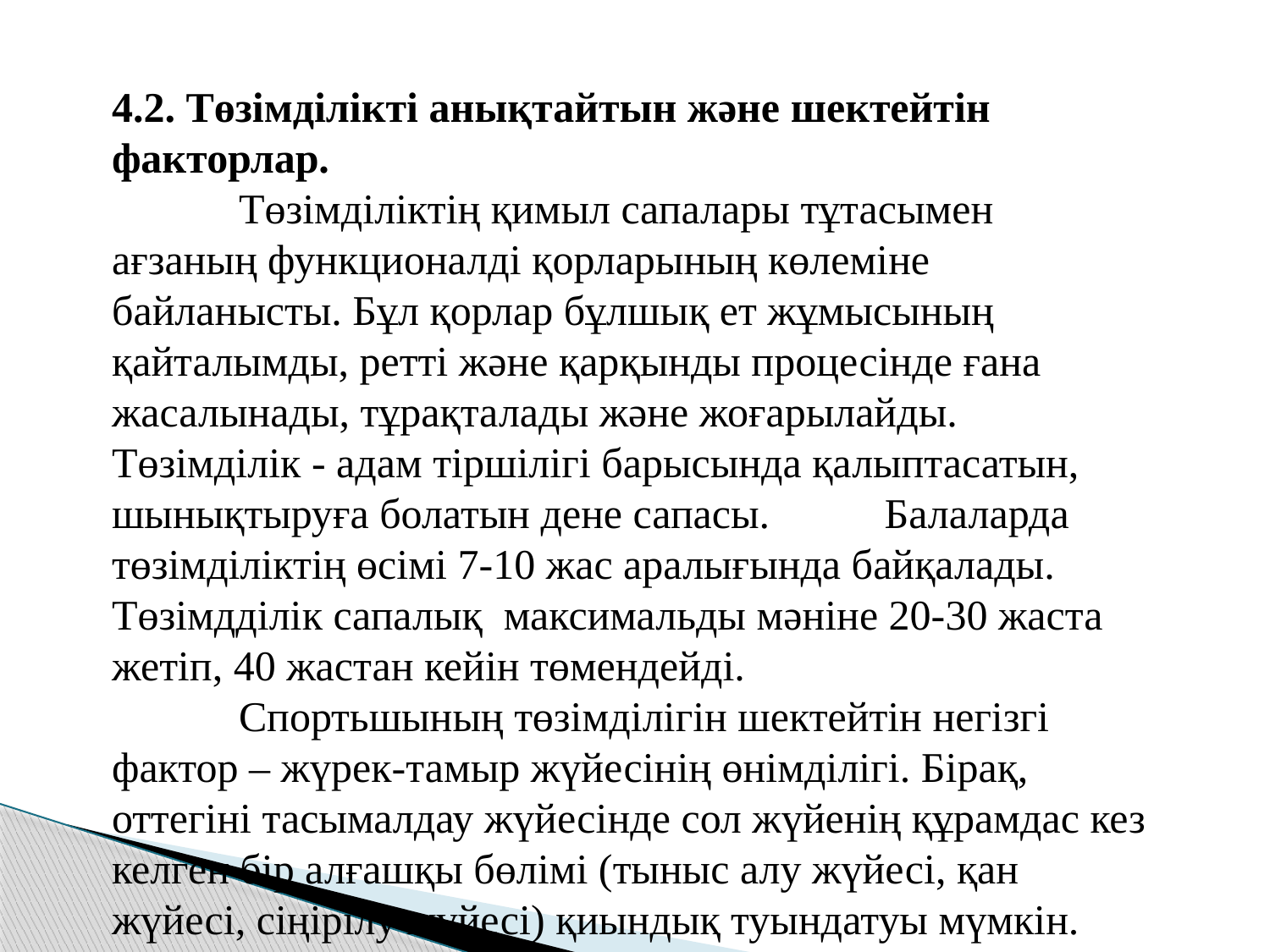

4.2. Төзімділікті анықтайтын және шектейтін факторлар.
	Төзімділіктің қимыл сапалары тұтасымен  ағзаның функционалді қорларының көлеміне байланысты. Бұл қорлар бұлшық ет жұмысының  қайталымды, ретті және қарқынды процесінде ғана жасалынады, тұрақталады және жоғарылайды. Төзімділік - адам тіршілігі барысында қалыптасатын, шынықтыруға болатын дене сапасы.	 Балаларда төзімділіктің өсімі 7-10 жас аралығында байқалады. Төзімдділік сапалық  максимальды мәніне 20-30 жаста жетіп, 40 жастан кейін төмендейді.
	Спортьшының төзімділігін шектейтін негізгі фактор – жүрек-тамыр жүйесінің өнімділігі. Бірақ, оттегіні тасымалдау жүйесінде сол жүйенің құрамдас кез келген бір алғашқы бөлімі (тыныс алу жүйесі, қан жүйесі, сіңірілу жүйесі) қиындық туындатуы мүмкін.